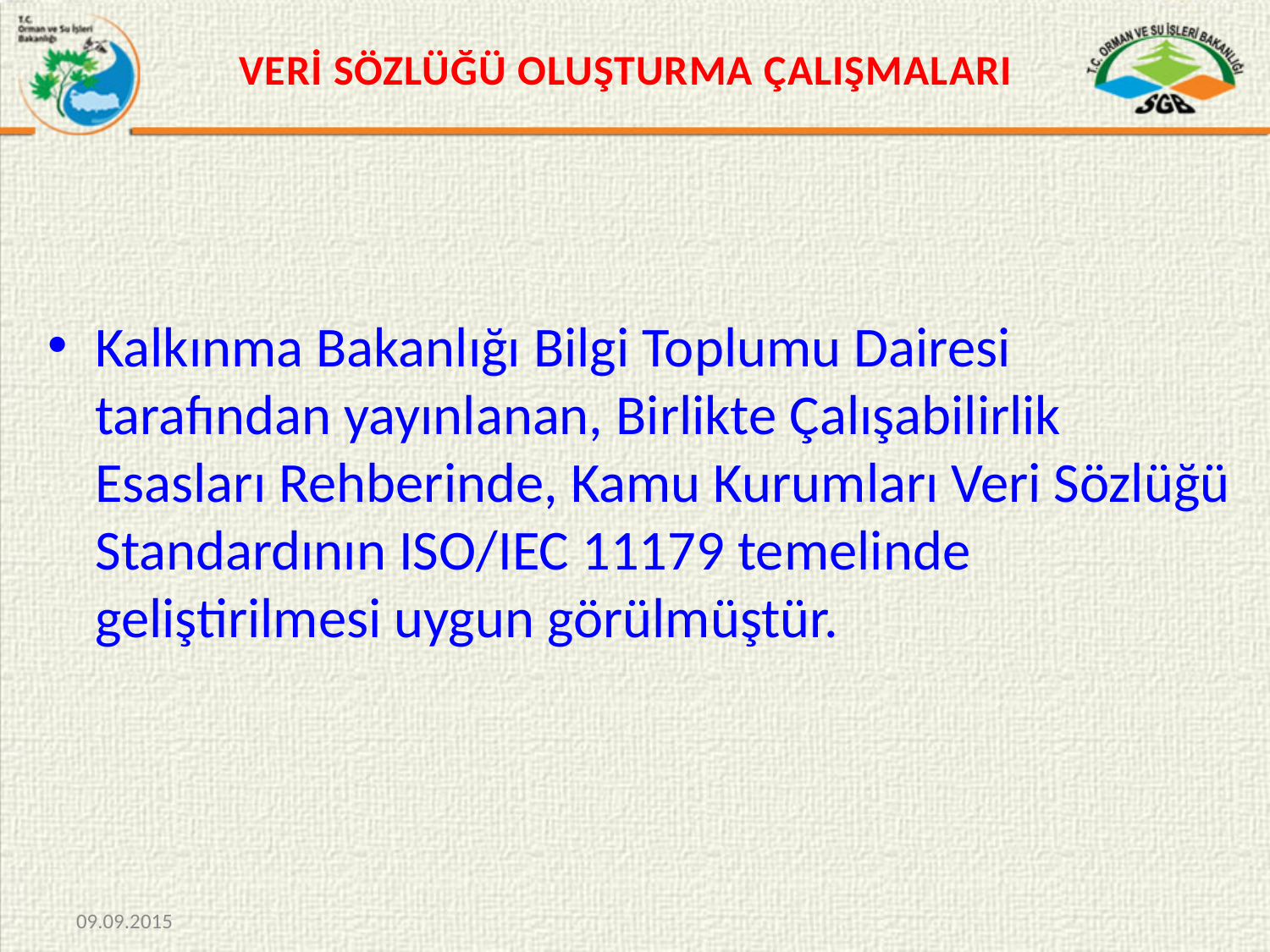

# VERİ SÖZLÜĞÜ OLUŞTURMA ÇALIŞMALARI

Kalkınma Bakanlığı Bilgi Toplumu Dairesi tarafından yayınlanan, Birlikte Çalışabilirlik Esasları Rehberinde, Kamu Kurumları Veri Sözlüğü Standardının ISO/IEC 11179 temelinde geliştirilmesi uygun görülmüştür.

09.09.2015